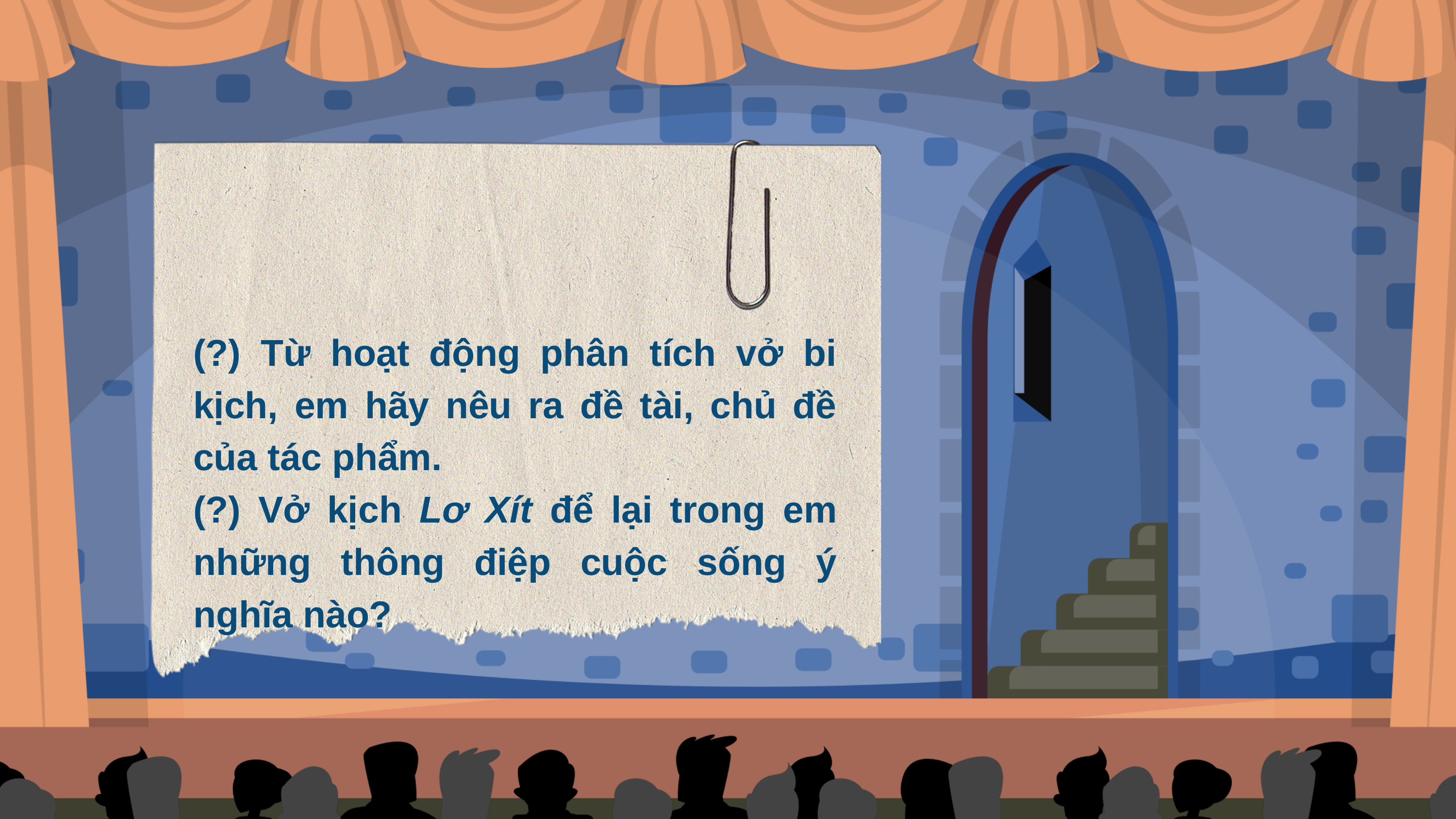

(?) Từ hoạt động phân tích vở bi kịch, em hãy nêu ra đề tài, chủ đề của tác phẩm.
(?) Vở kịch Lơ Xít để lại trong em những thông điệp cuộc sống ý nghĩa nào?